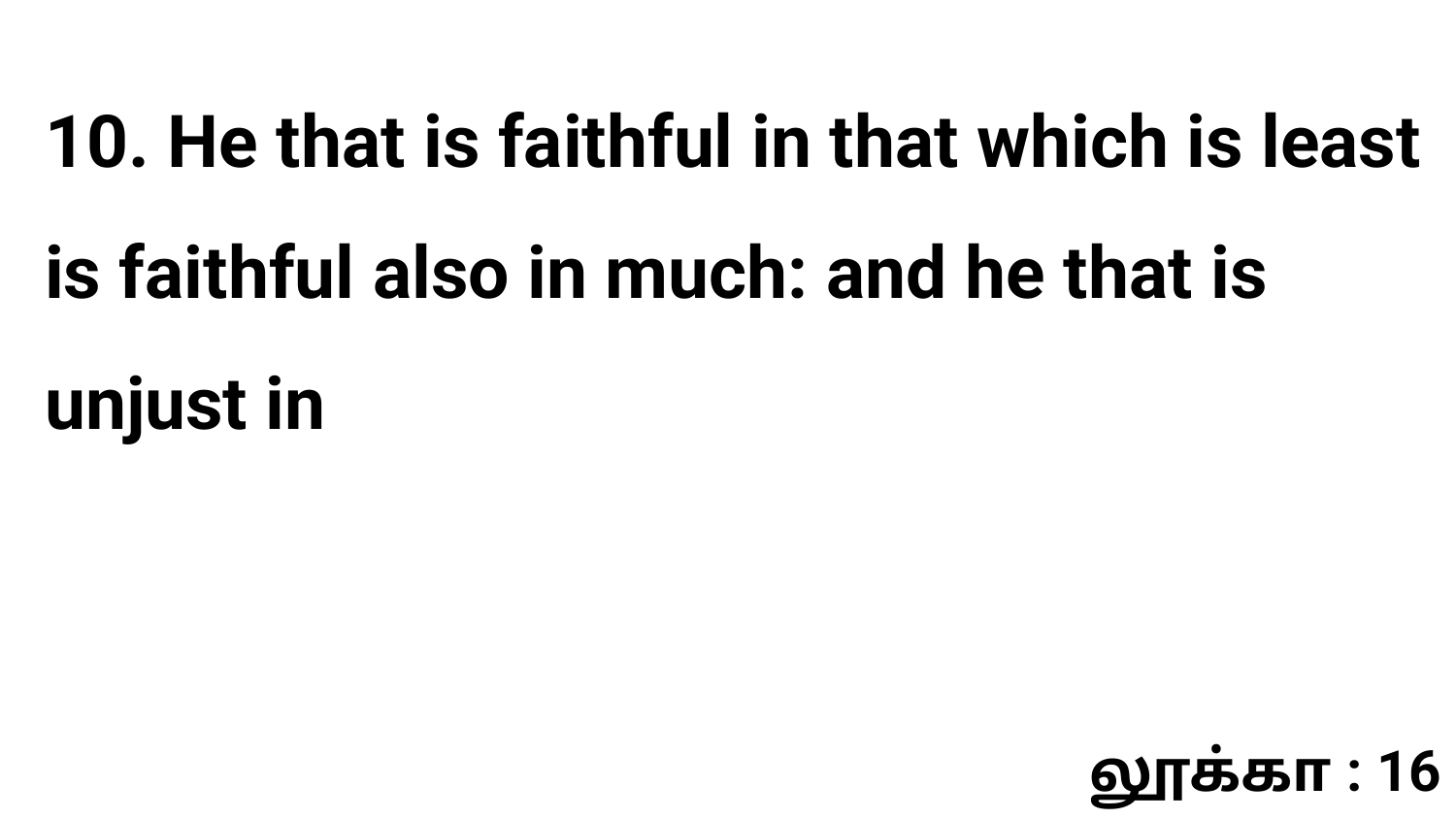

10. He that is faithful in that which is least is faithful also in much: and he that is unjust in
லூக்கா : 16